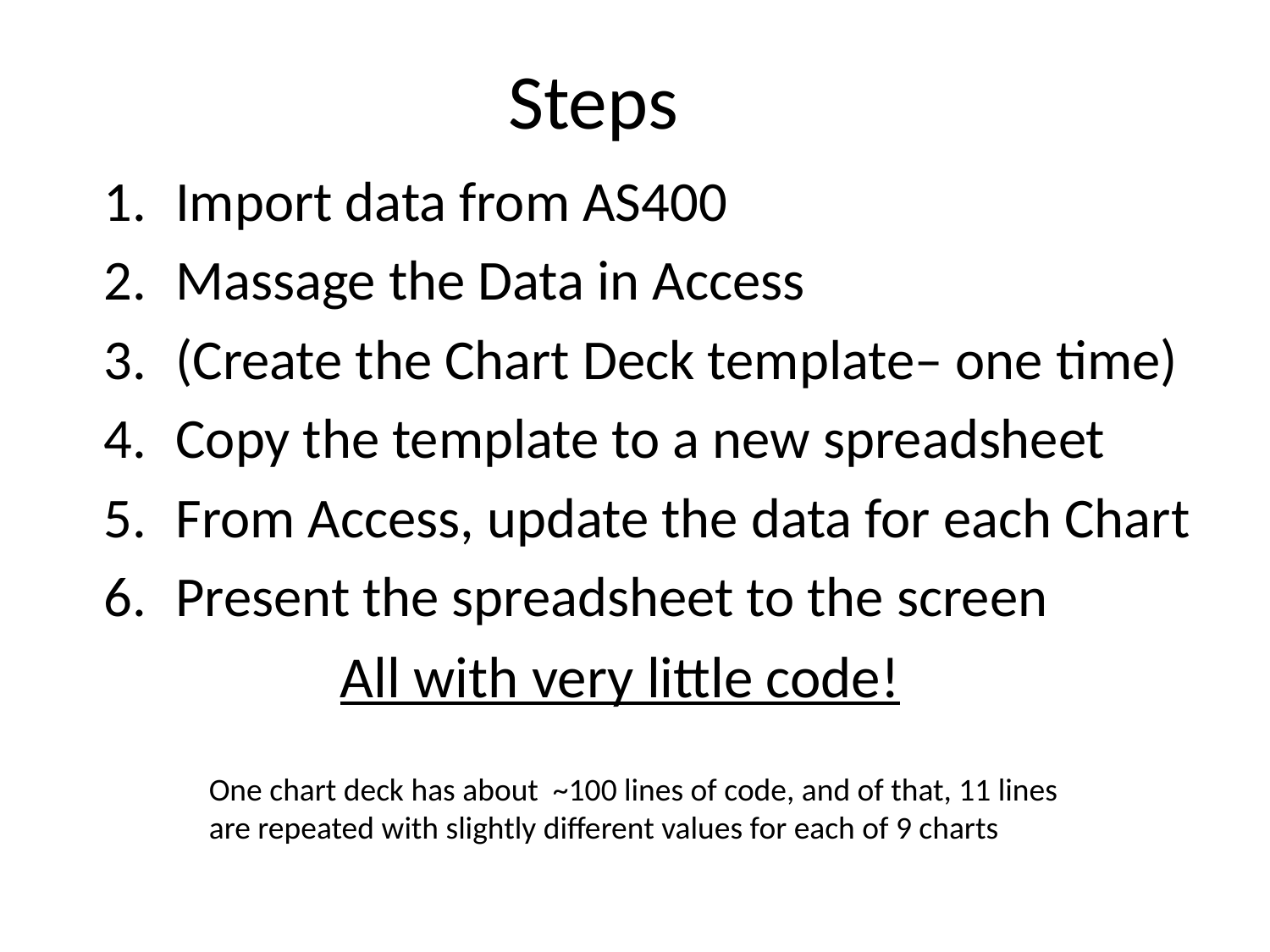

# Steps
Import data from AS400
Massage the Data in Access
(Create the Chart Deck template– one time)
Copy the template to a new spreadsheet
From Access, update the data for each Chart
Present the spreadsheet to the screen
                  All with very little code!
One chart deck has about  ~100 lines of code, and of that, 11 lines are repeated with slightly different values for each of 9 charts